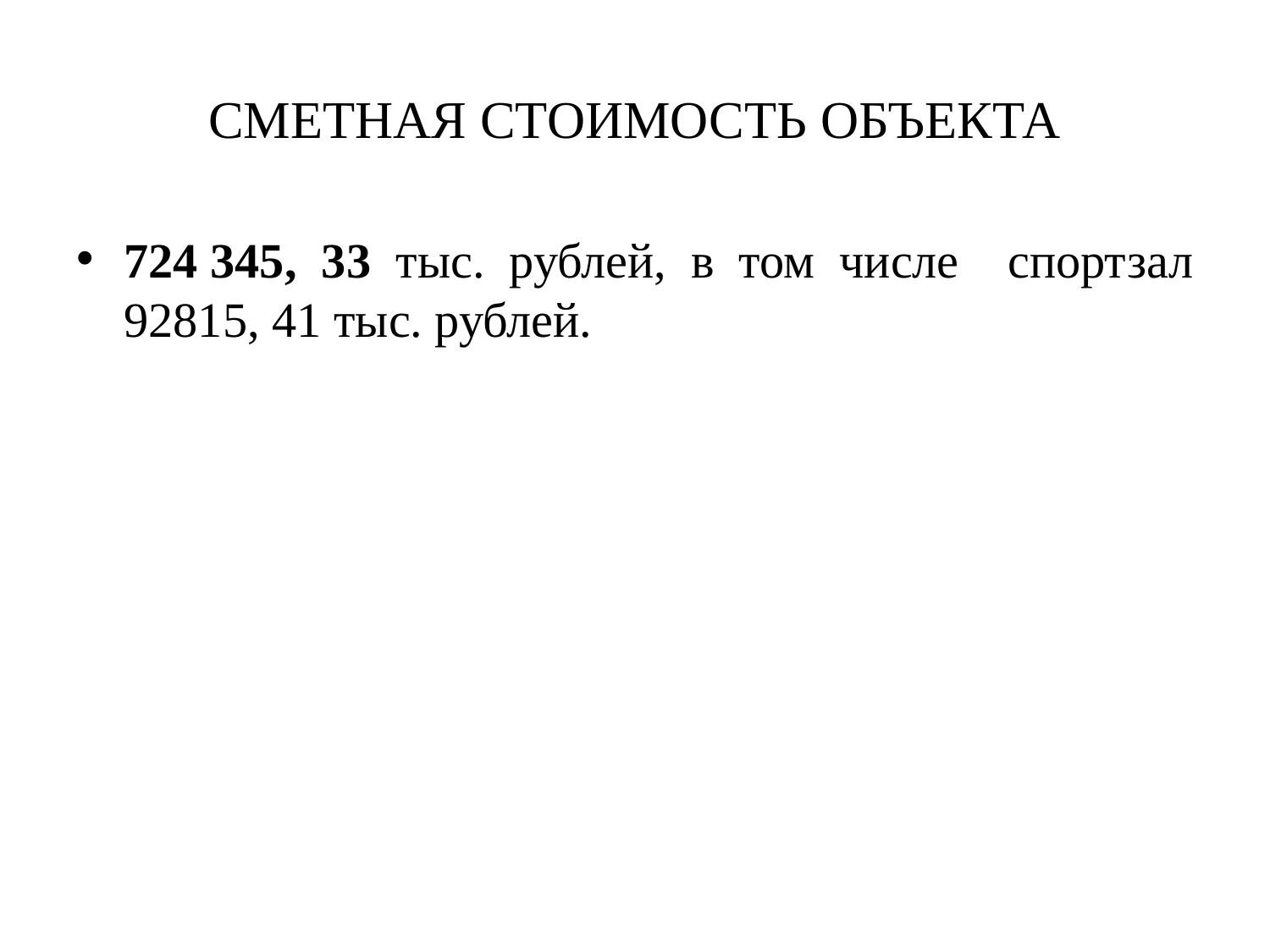

# СМЕТНАЯ СТОИМОСТЬ ОБЪЕКТА
724 345, 33 тыс. рублей, в том числе  спортзал 92815, 41 тыс. рублей.